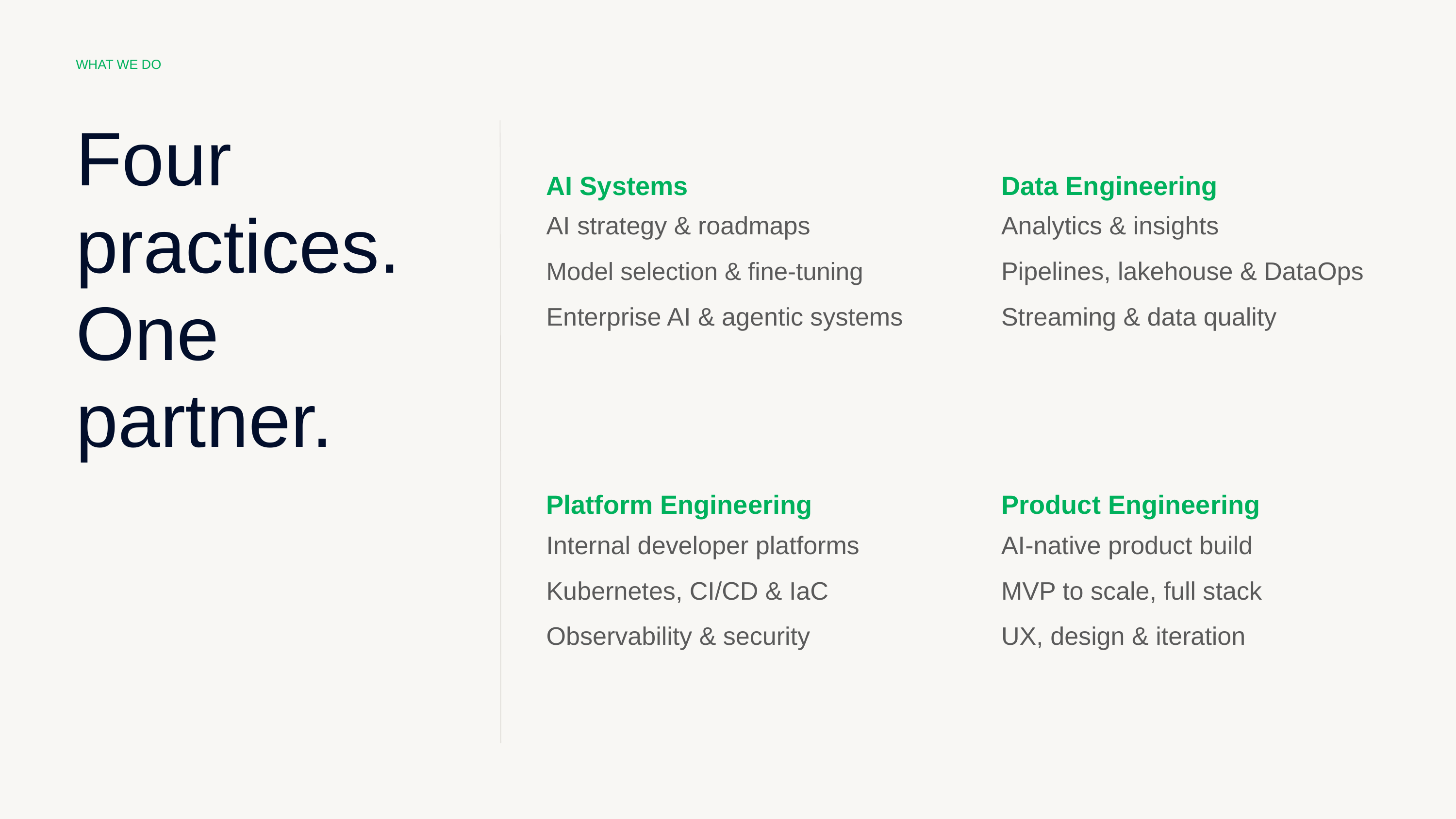

WHAT WE DO
Four
practices.
One
partner.

AI Systems
Data Engineering
AI strategy & roadmaps
Model selection & fine-tuning
Enterprise AI & agentic systems
Analytics & insights
Pipelines, lakehouse & DataOps
Streaming & data quality

Platform Engineering
Product Engineering
Internal developer platforms
Kubernetes, CI/CD & IaC
Observability & security
AI-native product build
MVP to scale, full stack
UX, design & iteration